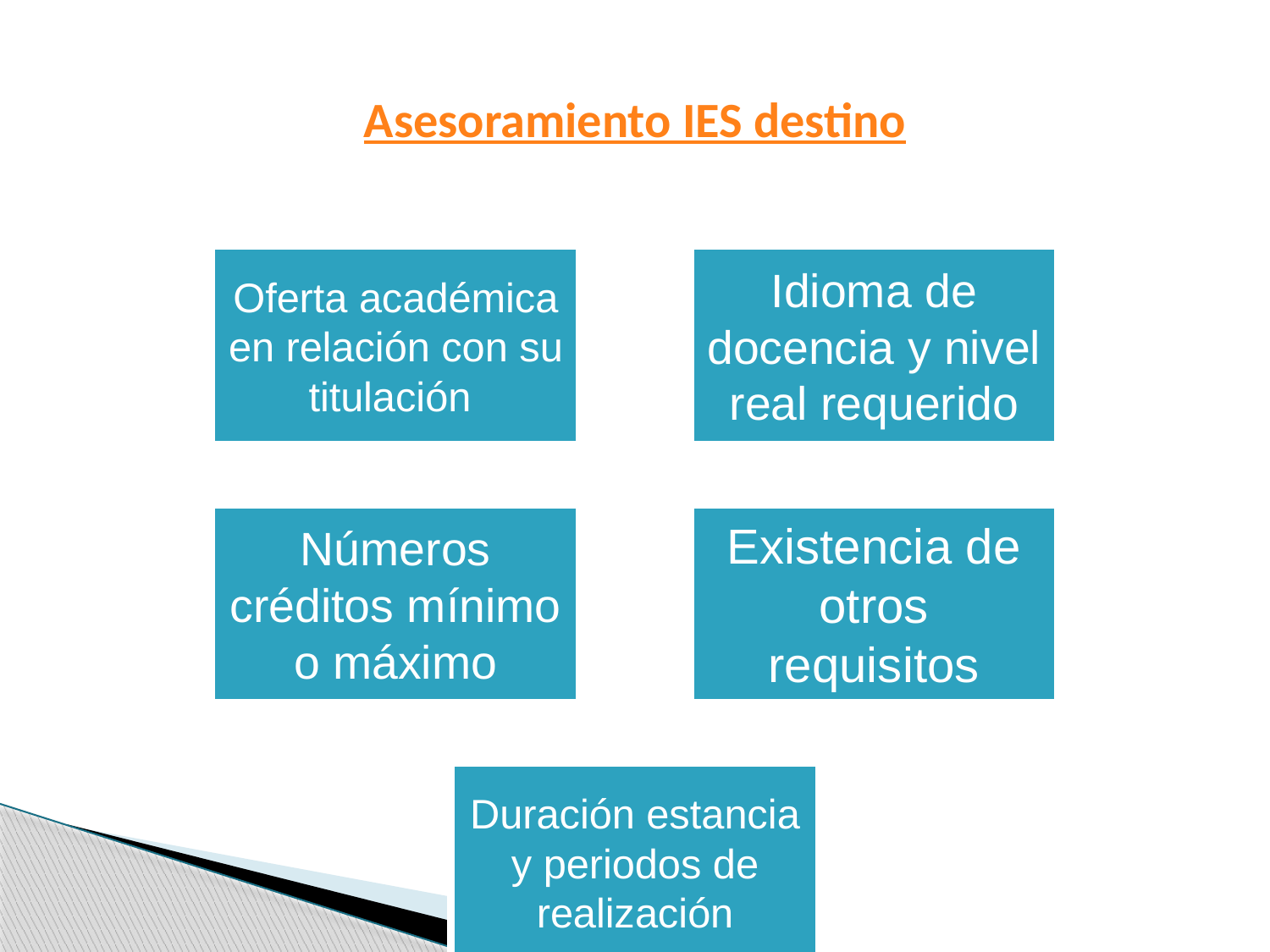

# Asesoramiento IES destino
Oferta académica en relación con su titulación
Idioma de docencia y nivel real requerido
Números créditos mínimo o máximo
Existencia de otros requisitos
Duración estancia y periodos de realización